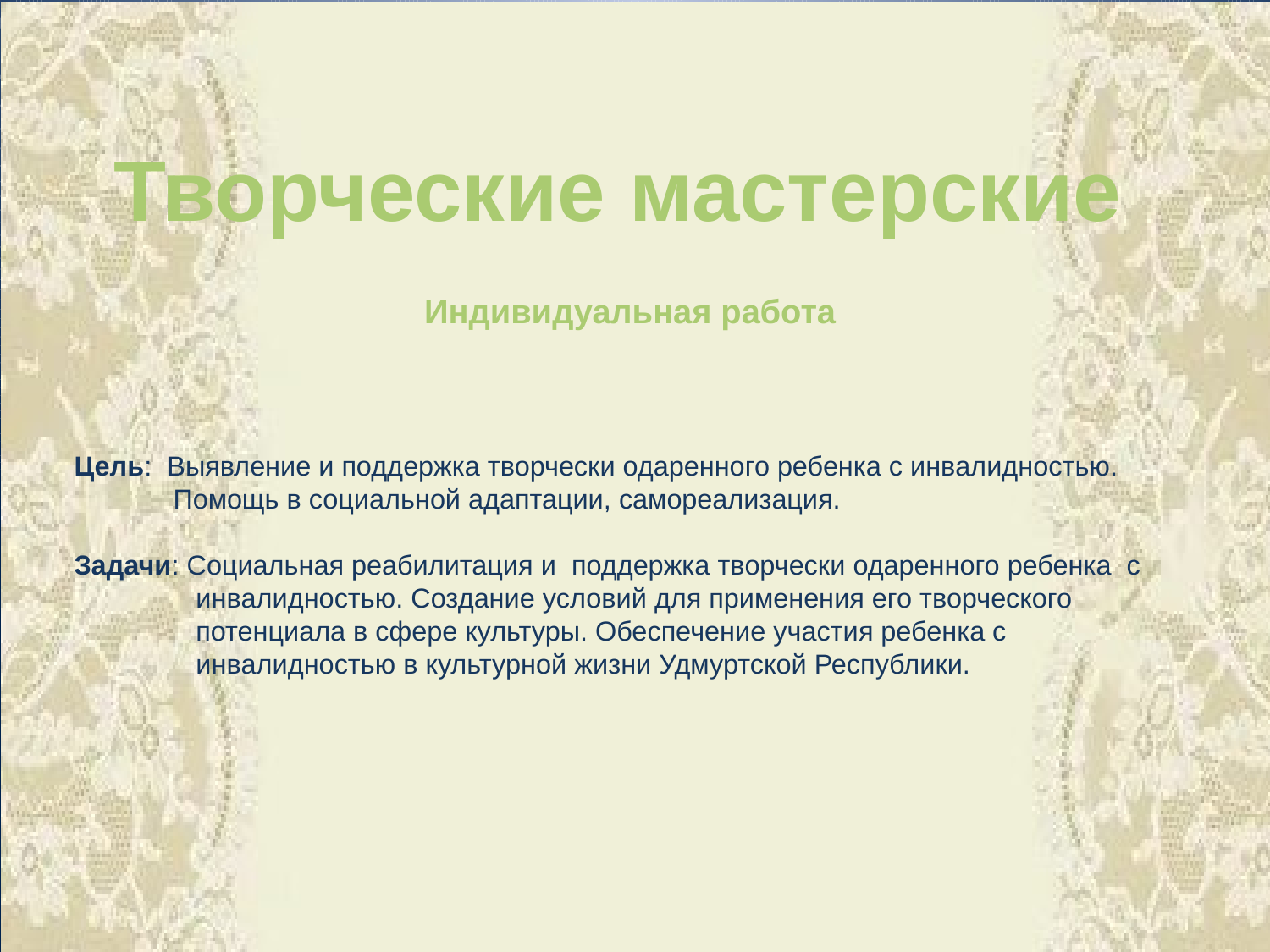

# Творческие мастерские Индивидуальная работа
Цель:  Выявление и поддержка творчески одаренного ребенка с инвалидностью.
             Помощь в социальной адаптации, самореализация.

Задачи: Социальная реабилитация и  поддержка творчески одаренного ребенка  с
                инвалидностью. Создание условий для применения его творческого
                потенциала в сфере культуры. Обеспечение участия ребенка с
                инвалидностью в культурной жизни Удмуртской Республики.